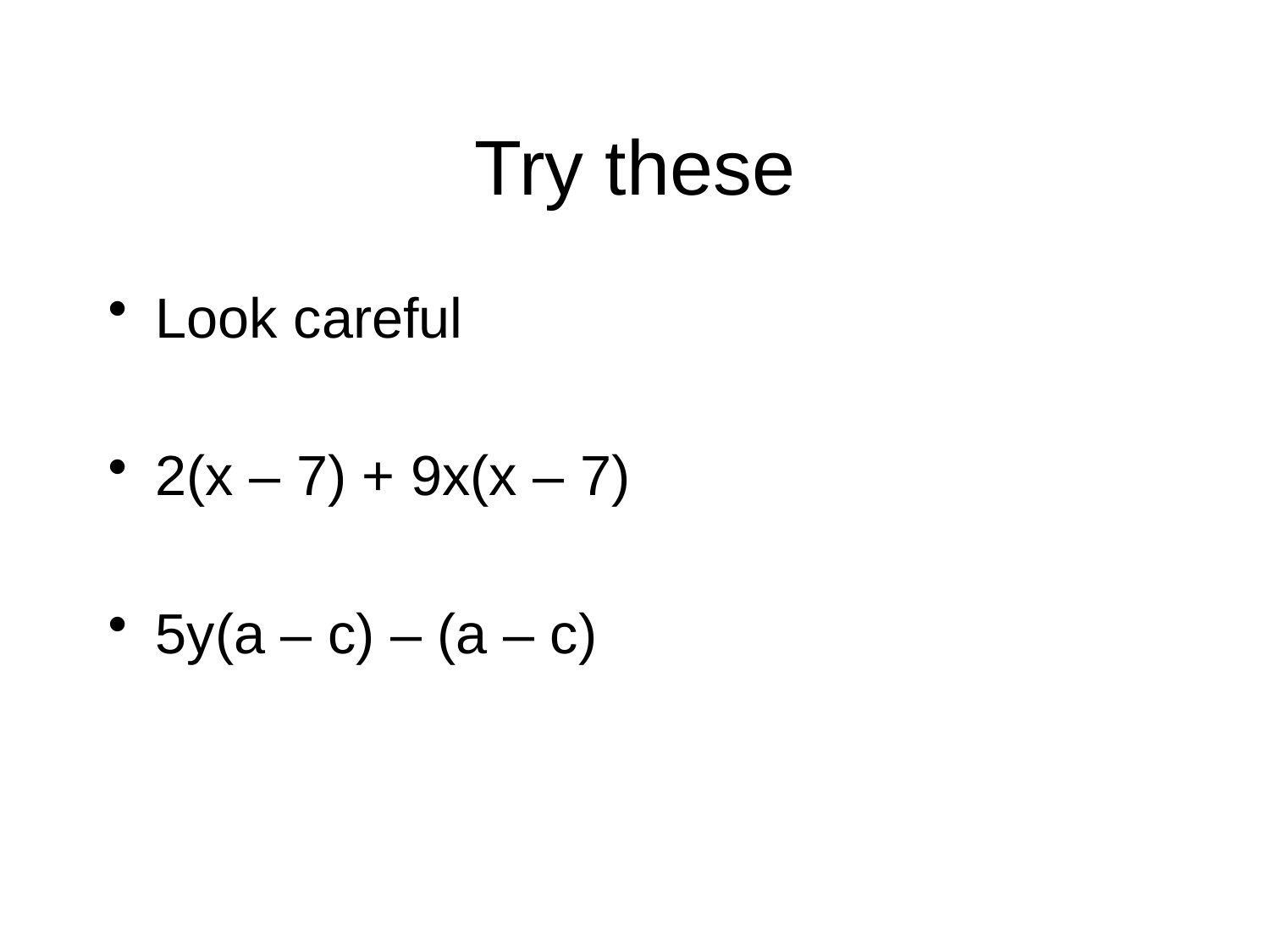

# Try these
Look careful

2(x – 7) + 9x(x – 7)

5y(a – c) – (a – c)